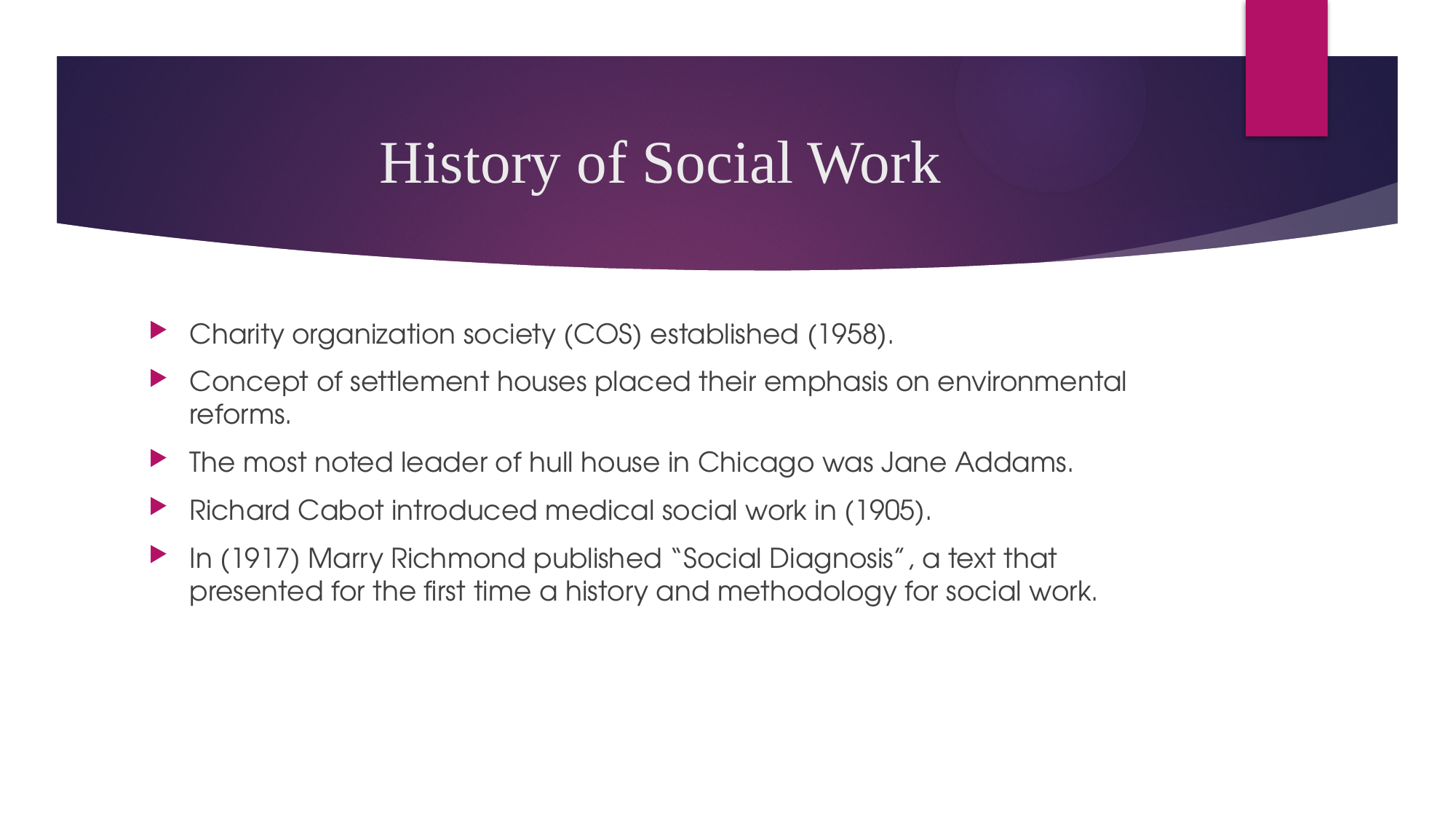

# History of Social Work
Charity organization society (COS) established (1958).
Concept of settlement houses placed their emphasis on environmental reforms.
The most noted leader of hull house in Chicago was Jane Addams.
Richard Cabot introduced medical social work in (1905).
In (1917) Marry Richmond published “Social Diagnosis”, a text that presented for the first time a history and methodology for social work.